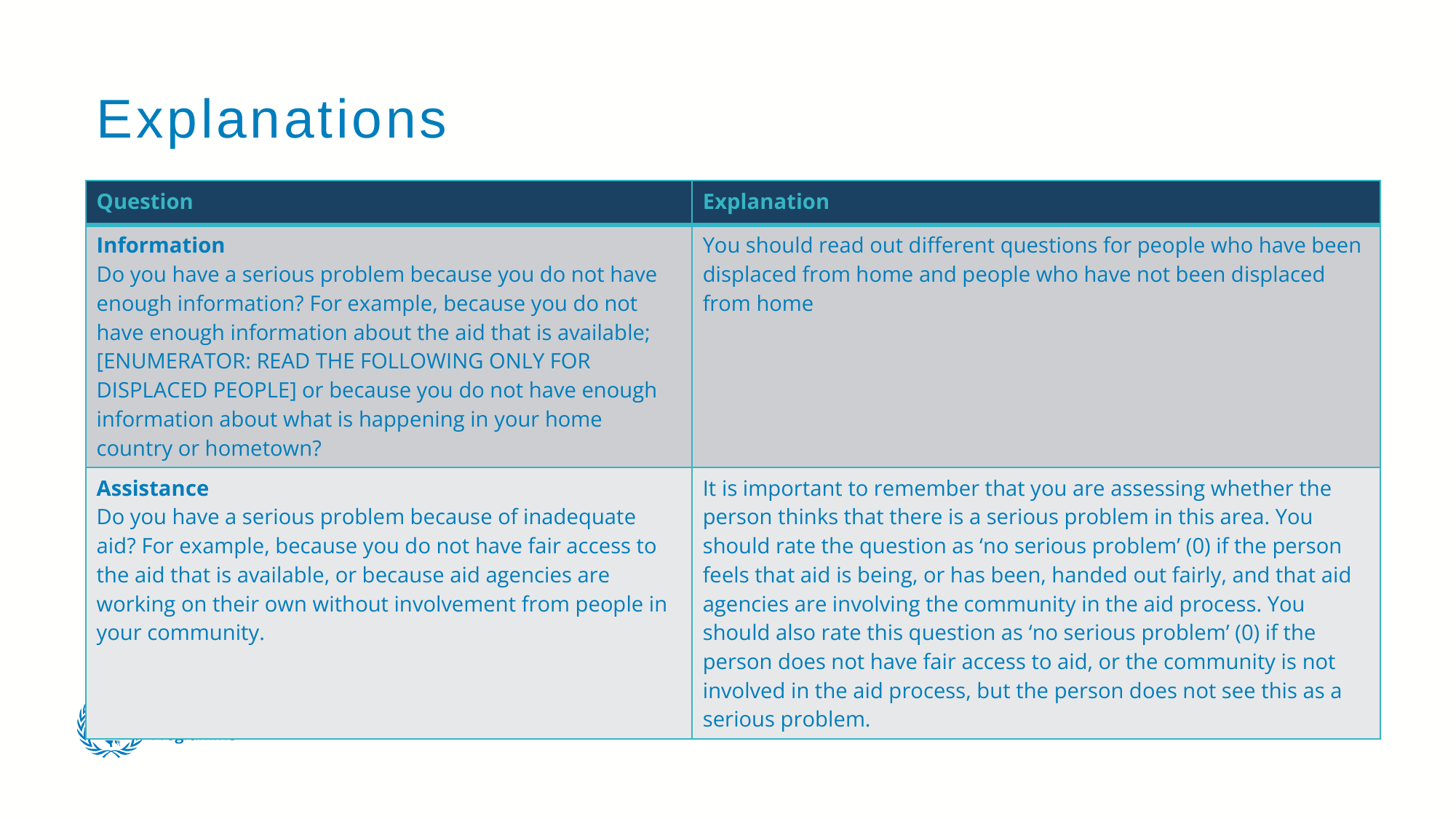

# Explanations
| Question | Explanation |
| --- | --- |
| Information Do you have a serious problem because you do not have enough information? For example, because you do not have enough information about the aid that is available; [ENUMERATOR: READ THE FOLLOWING ONLY FOR DISPLACED PEOPLE] or because you do not have enough information about what is happening in your home country or hometown? | You should read out different questions for people who have been displaced from home and people who have not been displaced from home |
| Assistance Do you have a serious problem because of inadequate aid? For example, because you do not have fair access to the aid that is available, or because aid agencies are working on their own without involvement from people in your community. | It is important to remember that you are assessing whether the person thinks that there is a serious problem in this area. You should rate the question as ‘no serious problem’ (0) if the person feels that aid is being, or has been, handed out fairly, and that aid agencies are involving the community in the aid process. You should also rate this question as ‘no serious problem’ (0) if the person does not have fair access to aid, or the community is not involved in the aid process, but the person does not see this as a serious problem. |